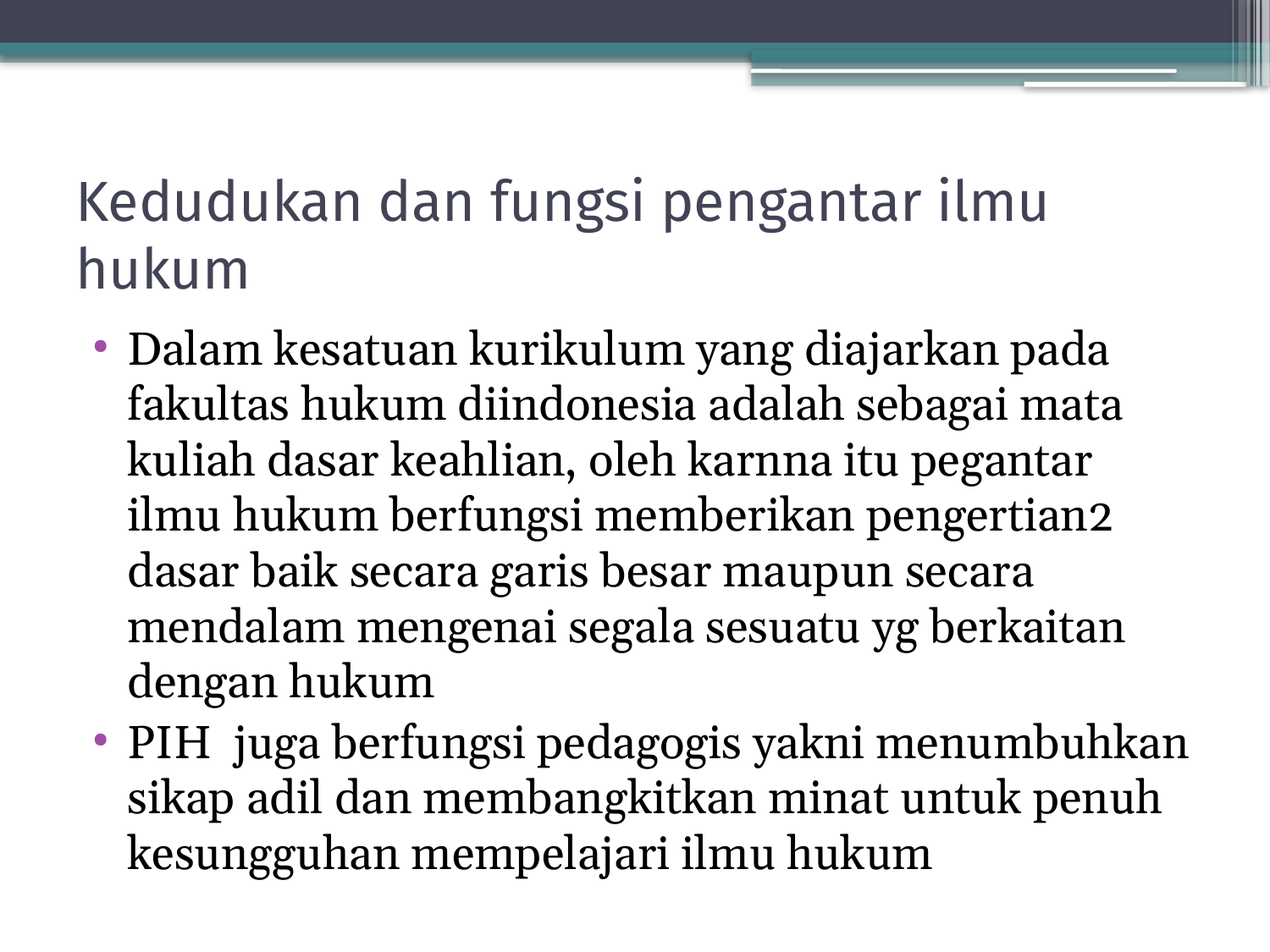

# Kedudukan dan fungsi pengantar ilmu hukum
Dalam kesatuan kurikulum yang diajarkan pada fakultas hukum diindonesia adalah sebagai mata kuliah dasar keahlian, oleh karnna itu pegantar ilmu hukum berfungsi memberikan pengertian2 dasar baik secara garis besar maupun secara mendalam mengenai segala sesuatu yg berkaitan dengan hukum
PIH  juga berfungsi pedagogis yakni menumbuhkan sikap adil dan membangkitkan minat untuk penuh kesungguhan mempelajari ilmu hukum